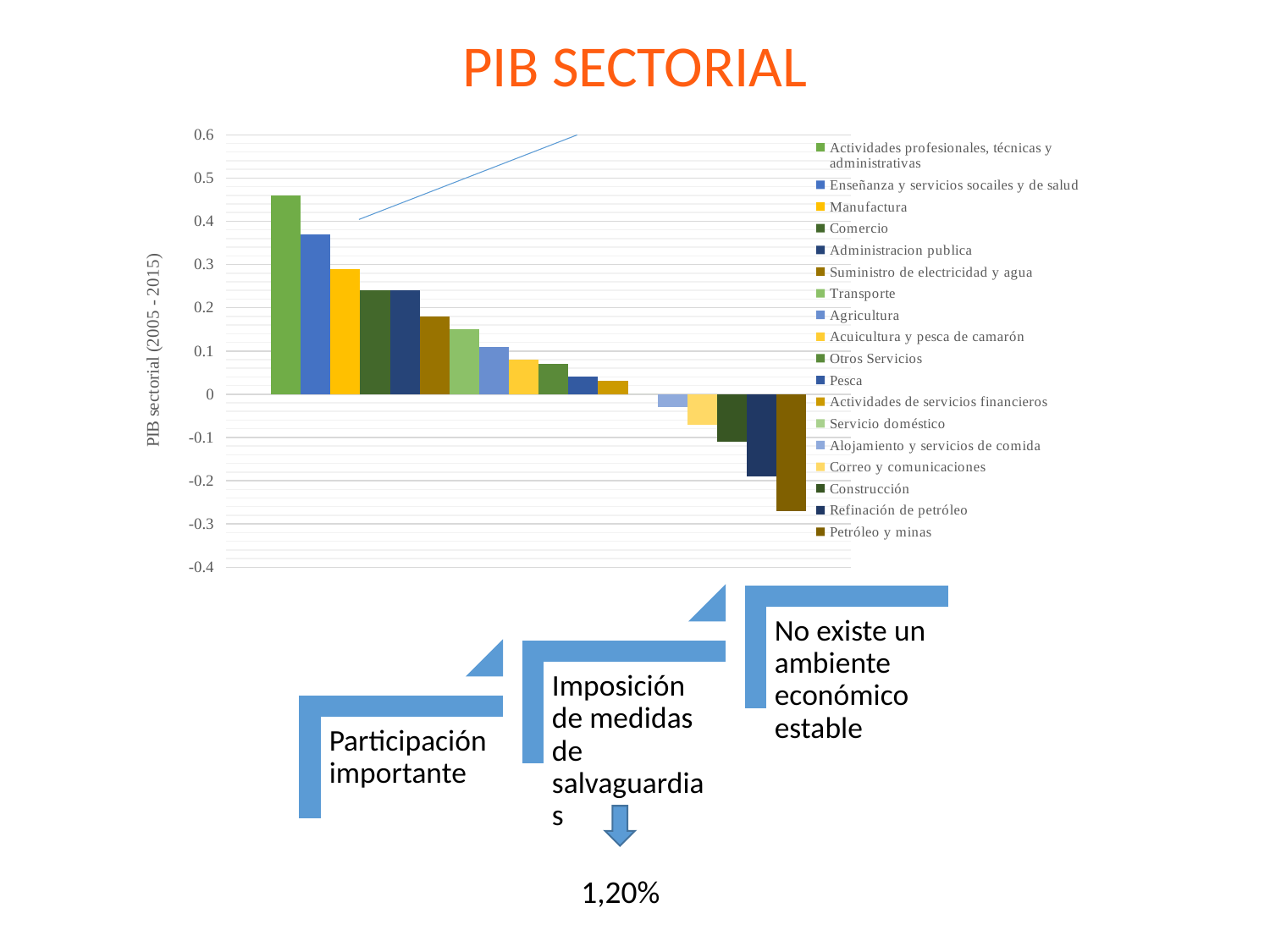

# PIB SECTORIAL

### Chart

| Category | Actividades profesionales, técnicas y administrativas | Enseñanza y servicios socailes y de salud | Manufactura | Comercio  | Administracion publica  | Suministro de electricidad y agua | Transporte  | Agricultura  | Acuicultura y pesca de camarón  | Otros Servicios  | Pesca | Actividades de servicios financieros  | Servicio doméstico  | Alojamiento y servicios de comida  | Correo y comunicaciones  | Construcción  | Refinación de petróleo  | Petróleo y minas  |
|---|---|---|---|---|---|---|---|---|---|---|---|---|---|---|---|---|---|---|
Participación importante
Imposición de medidas de salvaguardias
No existe un ambiente económico estable

1,20%